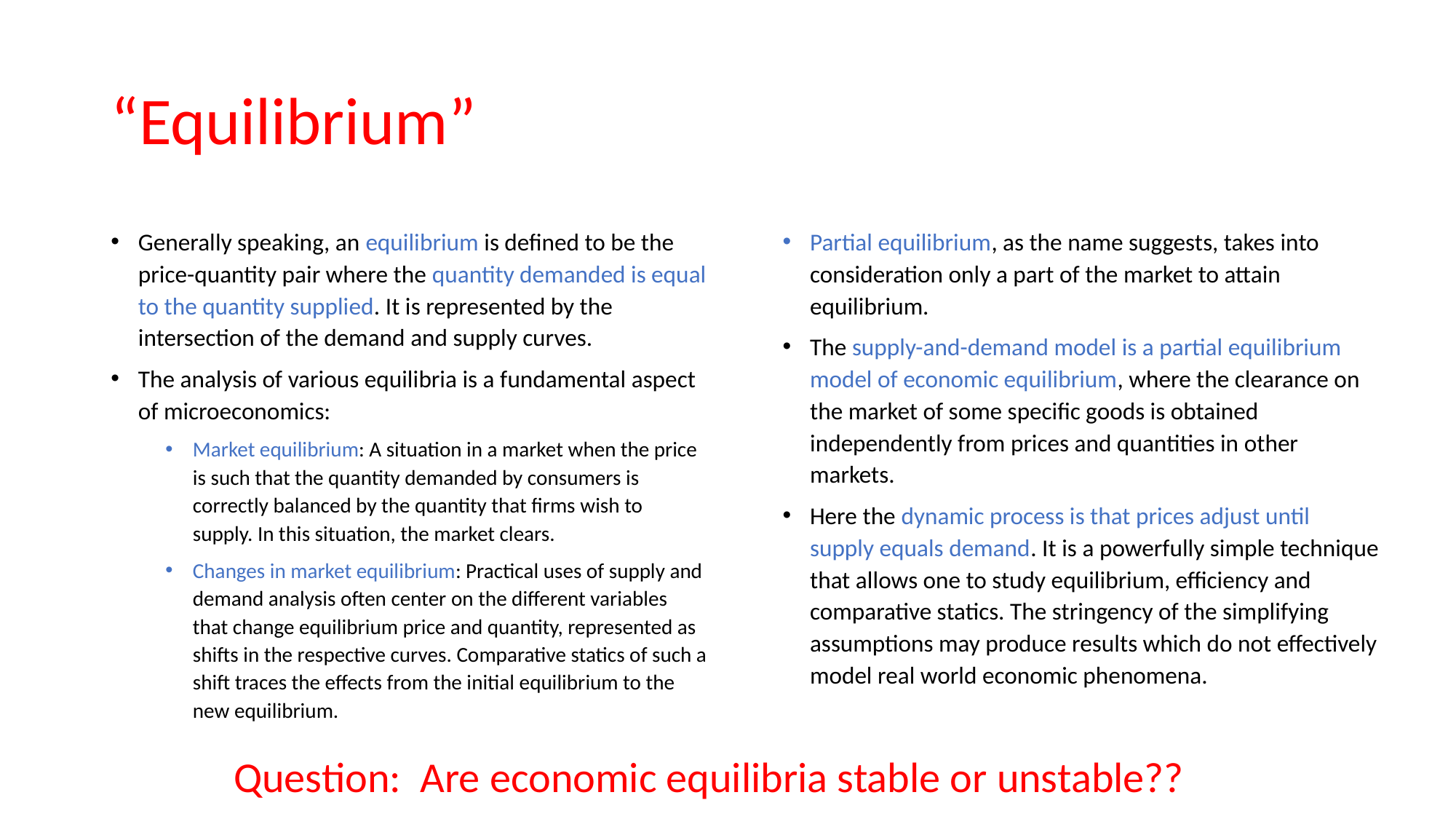

# “Equilibrium”
Generally speaking, an equilibrium is defined to be the price-quantity pair where the quantity demanded is equal to the quantity supplied. It is represented by the intersection of the demand and supply curves.
The analysis of various equilibria is a fundamental aspect of microeconomics:
Market equilibrium: A situation in a market when the price is such that the quantity demanded by consumers is correctly balanced by the quantity that firms wish to supply. In this situation, the market clears.
Changes in market equilibrium: Practical uses of supply and demand analysis often center on the different variables that change equilibrium price and quantity, represented as shifts in the respective curves. Comparative statics of such a shift traces the effects from the initial equilibrium to the new equilibrium.

Partial equilibrium, as the name suggests, takes into consideration only a part of the market to attain equilibrium.
The supply-and-demand model is a partial equilibrium model of economic equilibrium, where the clearance on the market of some specific goods is obtained independently from prices and quantities in other markets.
Here the dynamic process is that prices adjust until supply equals demand. It is a powerfully simple technique that allows one to study equilibrium, efficiency and comparative statics. The stringency of the simplifying assumptions may produce results which do not effectively model real world economic phenomena.

Question:  Are economic equilibria stable or unstable??